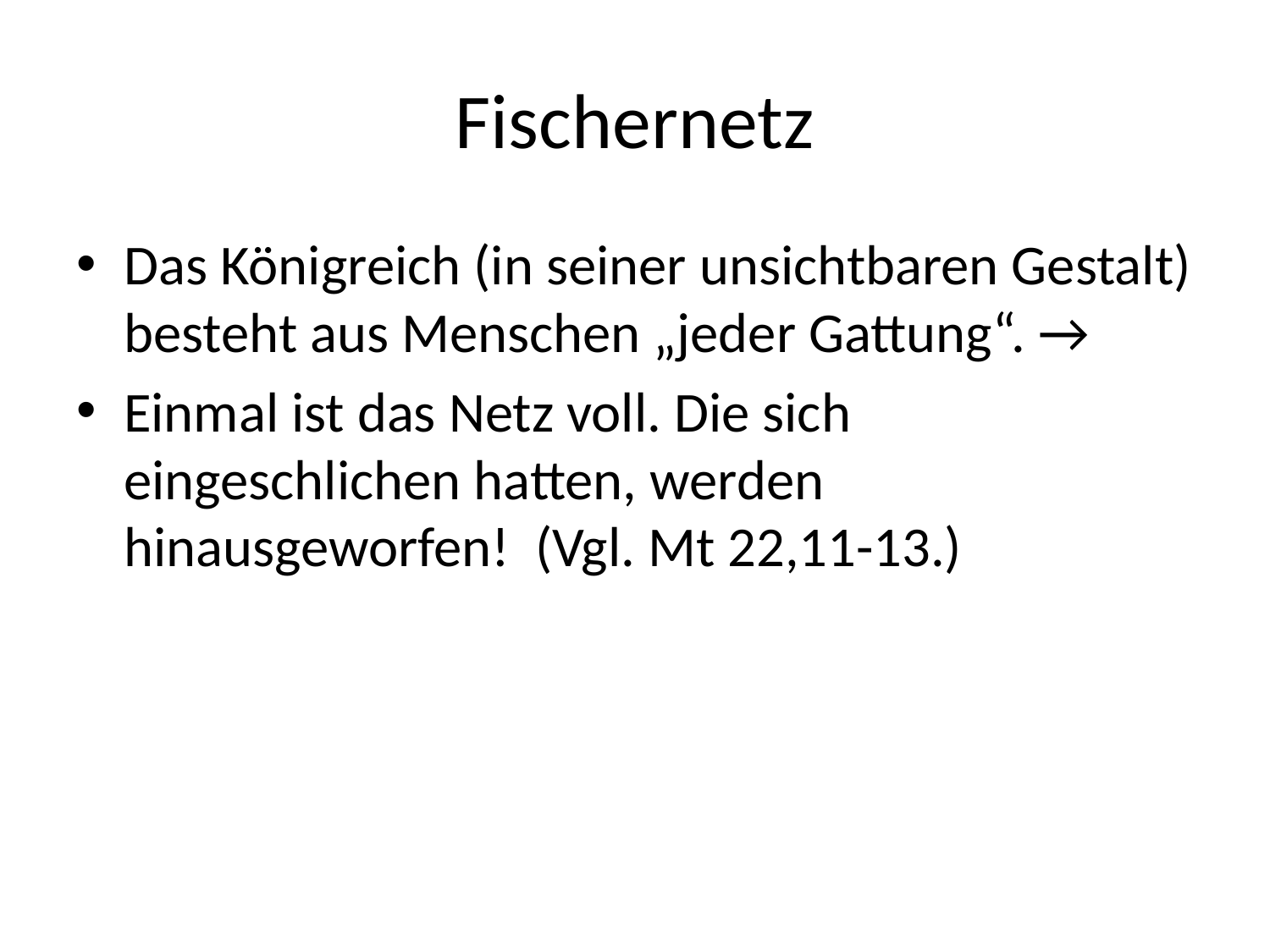

# Fischernetz
Das Königreich (in seiner unsichtbaren Gestalt) besteht aus Menschen „jeder Gattung“. →
Einmal ist das Netz voll. Die sich eingeschlichen hatten, werden hinausgeworfen!  (Vgl. Mt 22,11-13.)